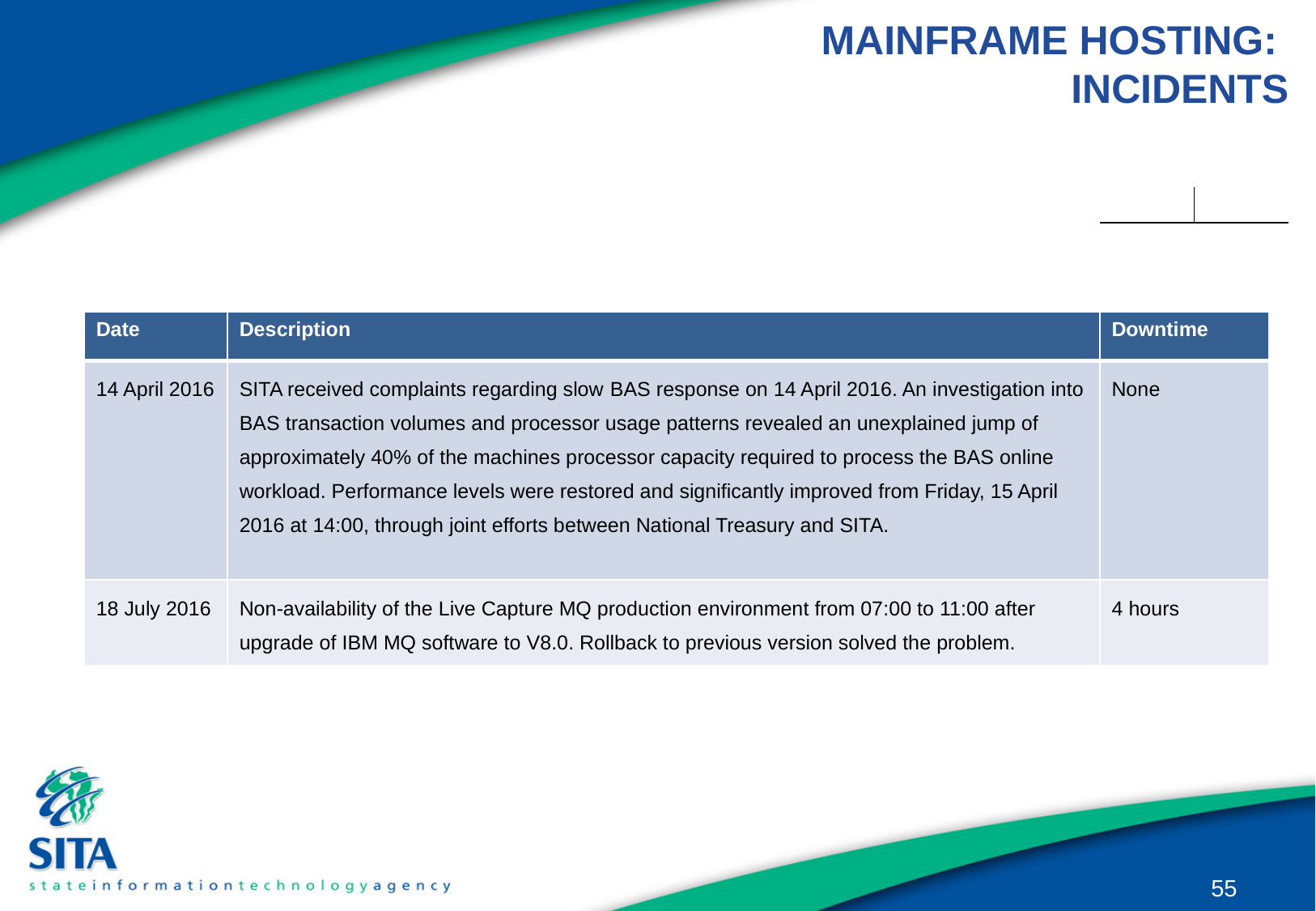

# MAINFRAME HOSTING: INCIDENTS

| Date | Description | Downtime |
| --- | --- | --- |
| 14 April 2016 | SITA received complaints regarding slow BAS response on 14 April 2016. An investigation into BAS transaction volumes and processor usage patterns revealed an unexplained jump of approximately 40% of the machines processor capacity required to process the BAS online workload. Performance levels were restored and significantly improved from Friday, 15 April 2016 at 14:00, through joint efforts between National Treasury and SITA. | None |
| 18 July 2016 | Non-availability of the Live Capture MQ production environment from 07:00 to 11:00 after upgrade of IBM MQ software to V8.0. Rollback to previous version solved the problem. | 4 hours |
55